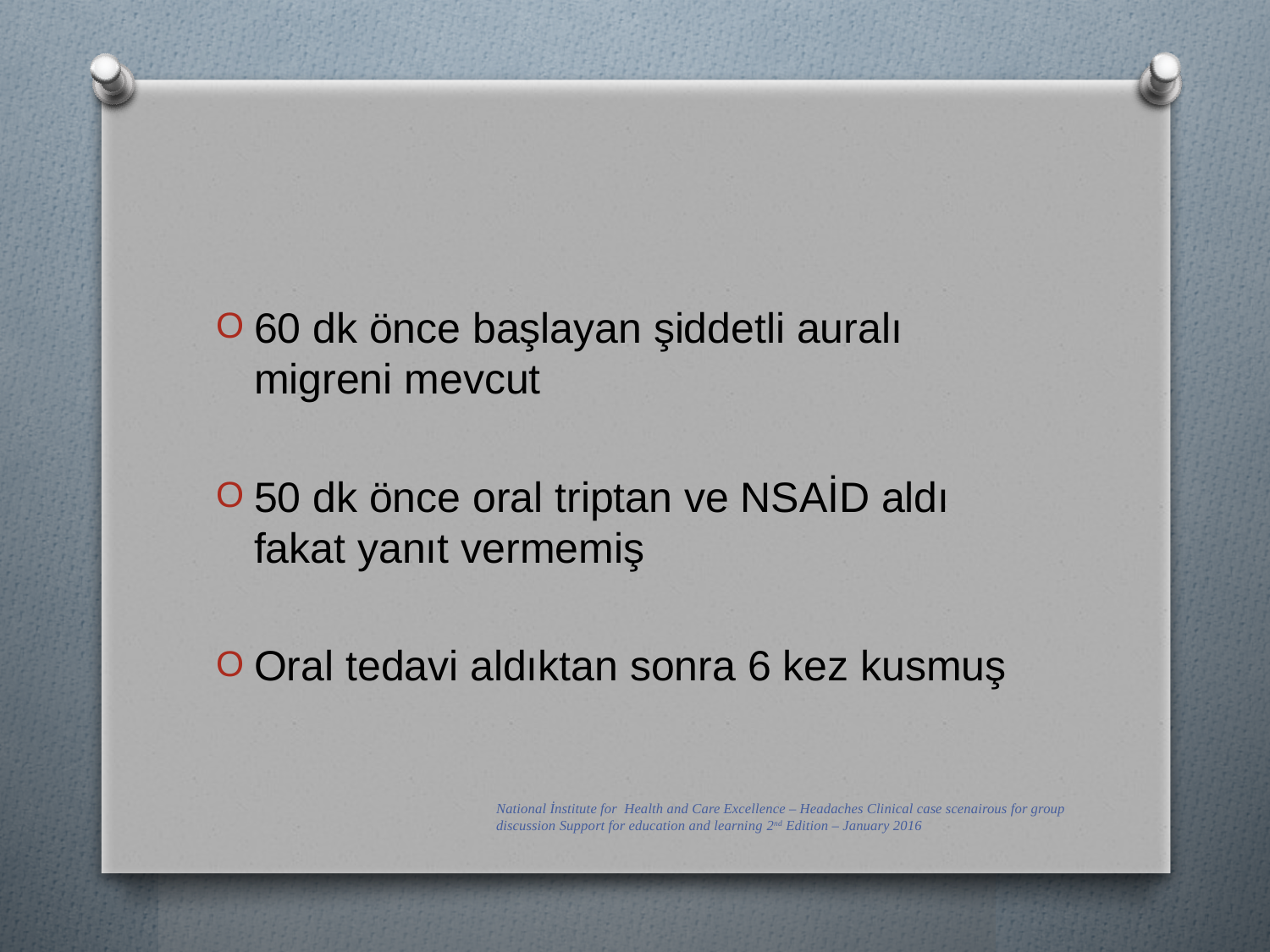

#
60 dk önce başlayan şiddetli auralı migreni mevcut

50 dk önce oral triptan ve NSAİD aldı fakat yanıt vermemiş

Oral tedavi aldıktan sonra 6 kez kusmuş
National İnstitute for  Health and Care Excellence – Headaches Clinical case scenairous for group discussion Support for education and learning 2nd Edition – January 2016